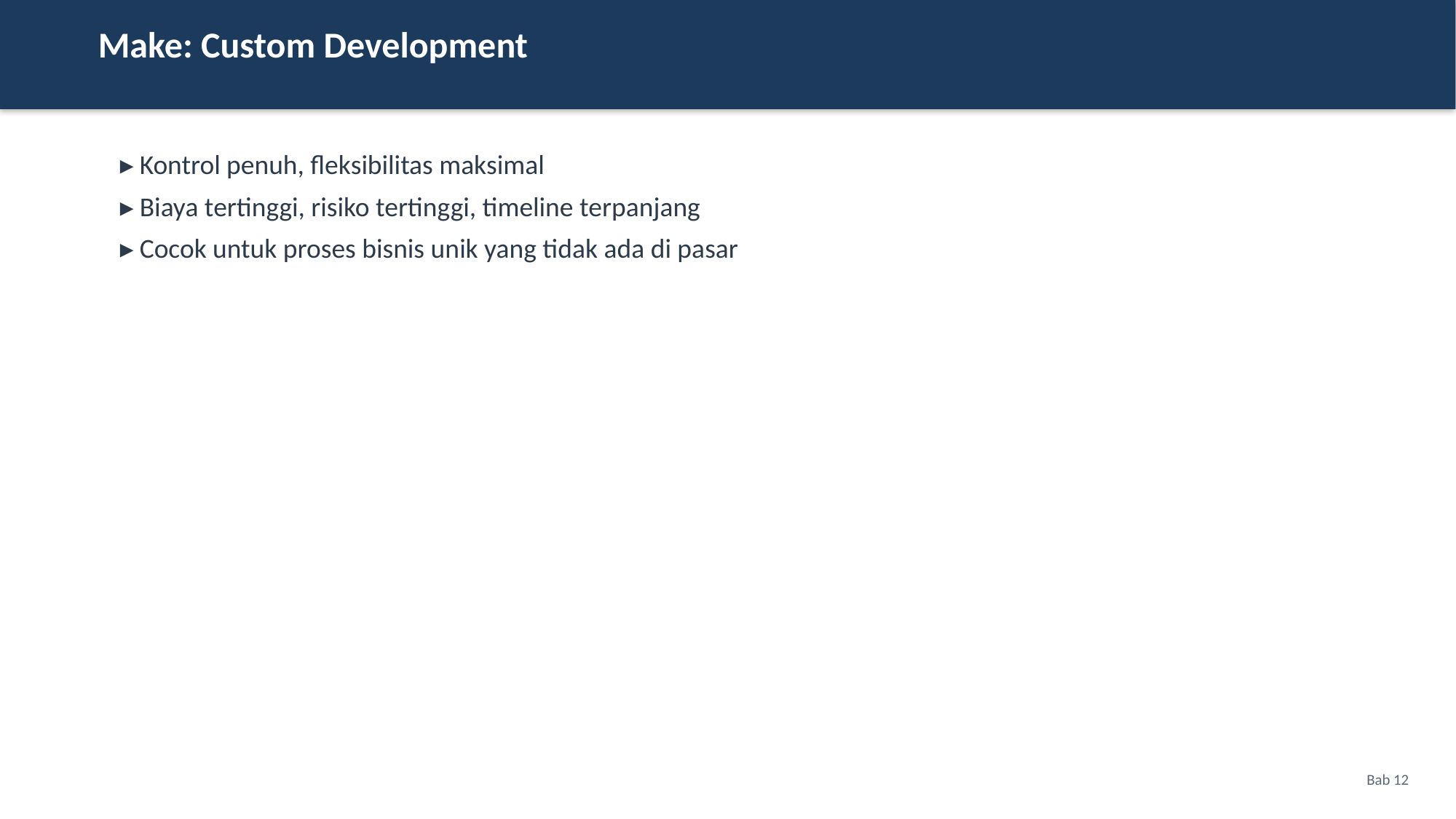

Make: Custom Development
▸ Kontrol penuh, fleksibilitas maksimal
▸ Biaya tertinggi, risiko tertinggi, timeline terpanjang
▸ Cocok untuk proses bisnis unik yang tidak ada di pasar
Bab 12